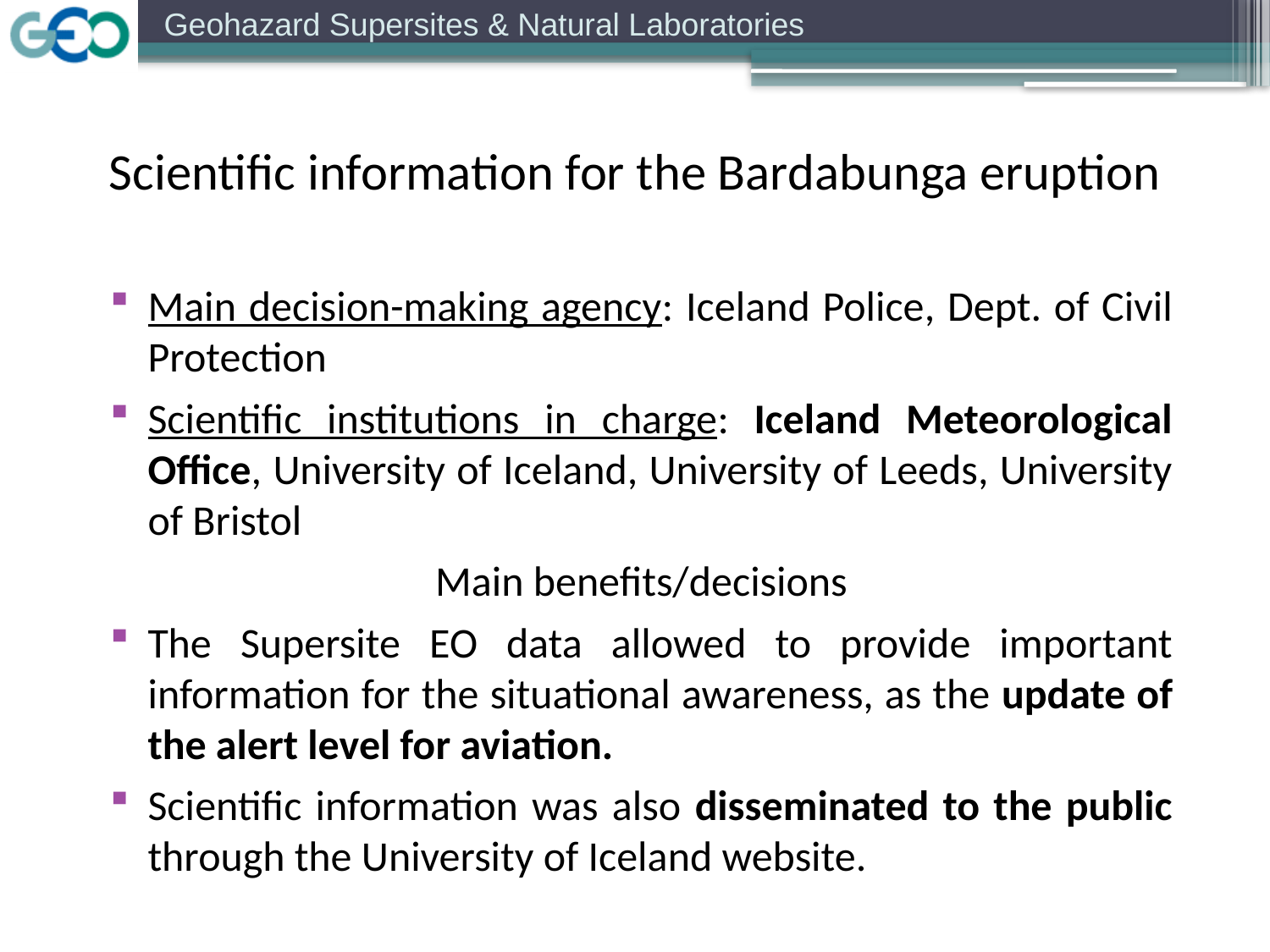

Scientific information for the Bardabunga eruption

Main decision-making agency: Iceland Police, Dept. of Civil Protection
Scientific institutions in charge: Iceland Meteorological Office, University of Iceland, University of Leeds, University of Bristol
Main benefits/decisions
The Supersite EO data allowed to provide important information for the situational awareness, as the update of the alert level for aviation.
Scientific information was also disseminated to the public through the University of Iceland website.